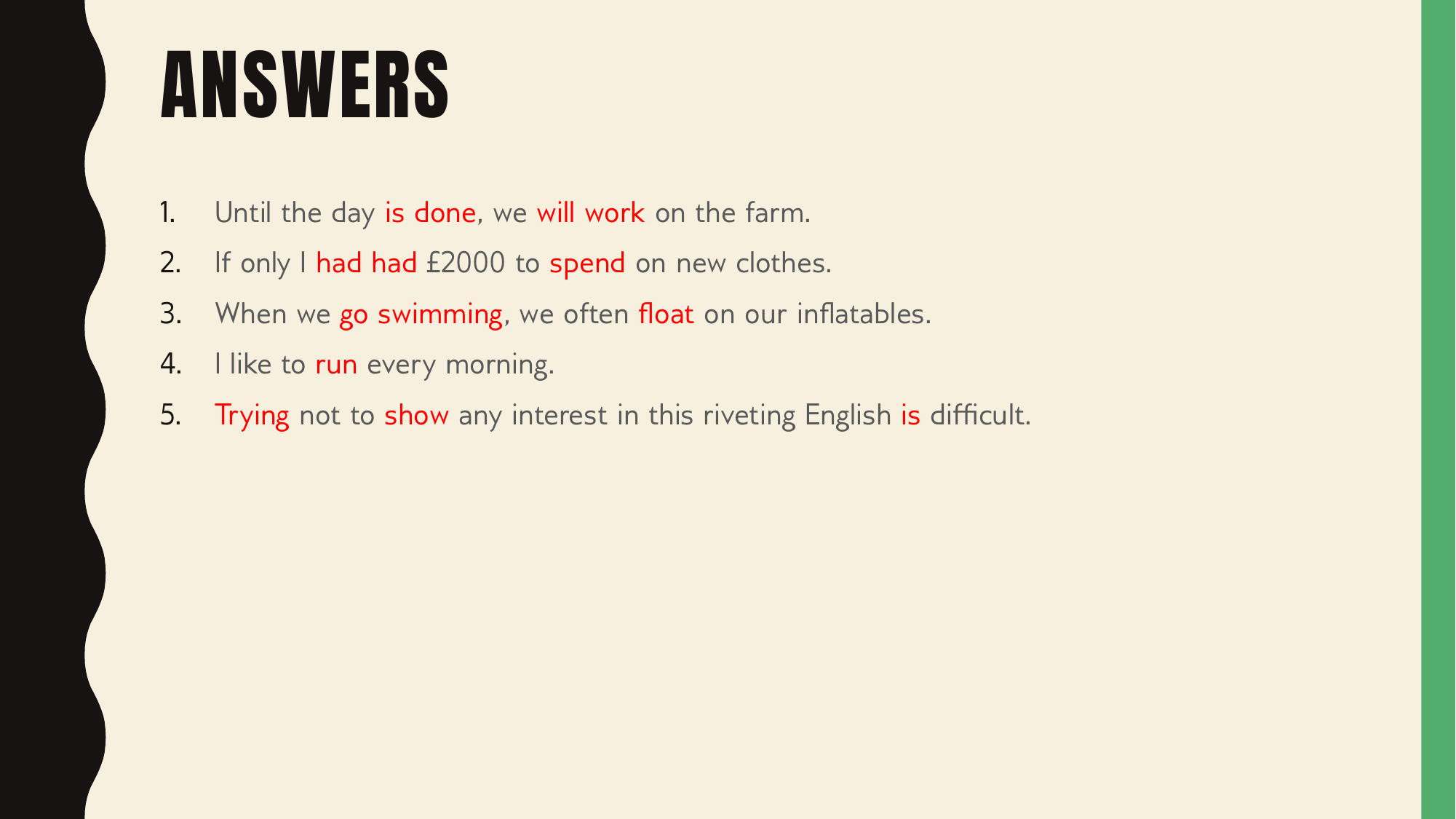

# answers
Until the day is done, we will work on the farm.
If only I had had £2000 to spend on new clothes.
When we go swimming, we often float on our inflatables.
I like to run every morning.
Trying not to show any interest in this riveting English is difficult.